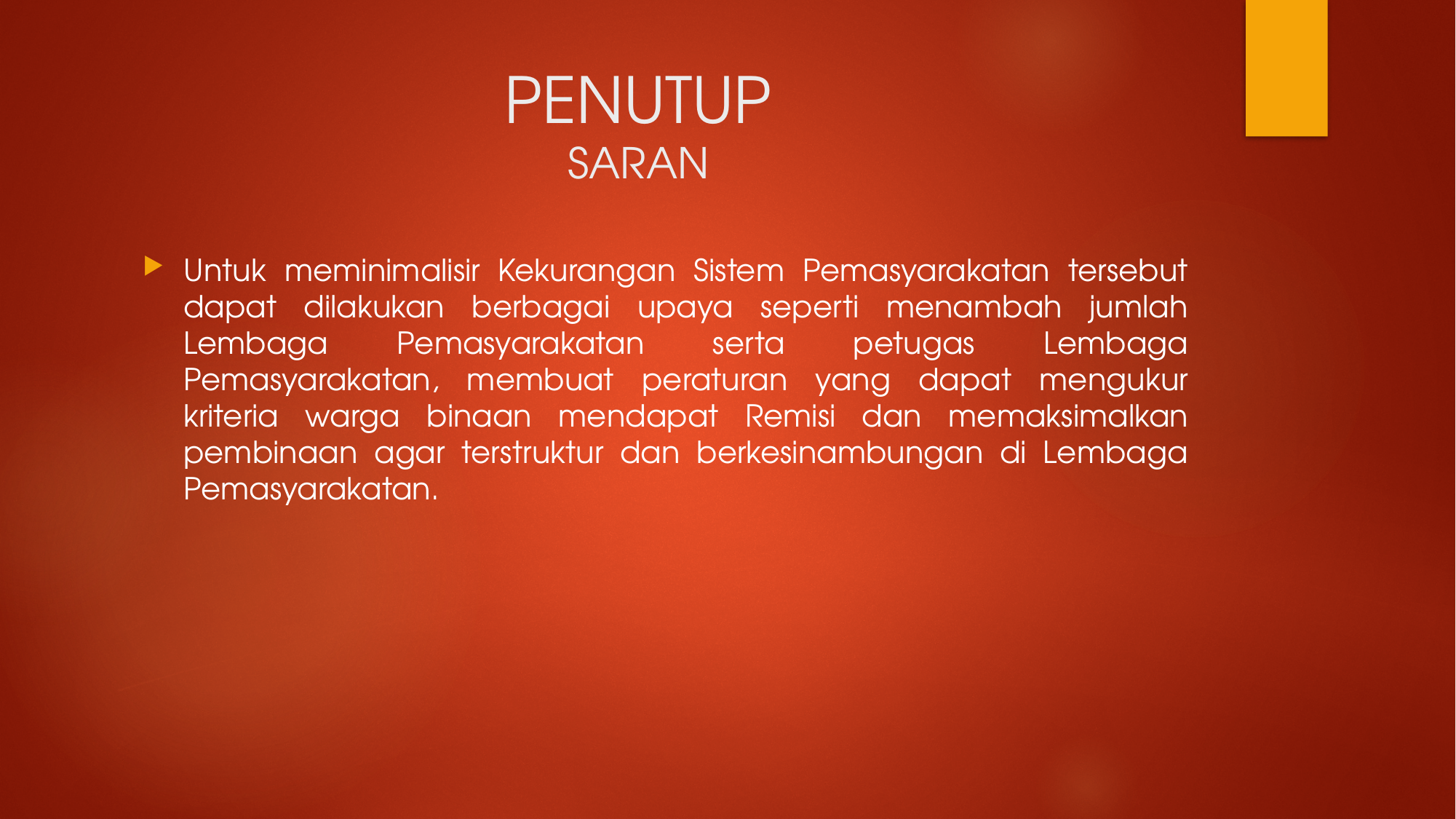

# PENUTUP SARAN
Untuk meminimalisir Kekurangan Sistem Pemasyarakatan tersebut dapat dilakukan berbagai upaya seperti menambah jumlah Lembaga Pemasyarakatan serta petugas Lembaga Pemasyarakatan, membuat peraturan yang dapat mengukur kriteria warga binaan mendapat Remisi dan memaksimalkan pembinaan agar terstruktur dan berkesinambungan di Lembaga Pemasyarakatan.